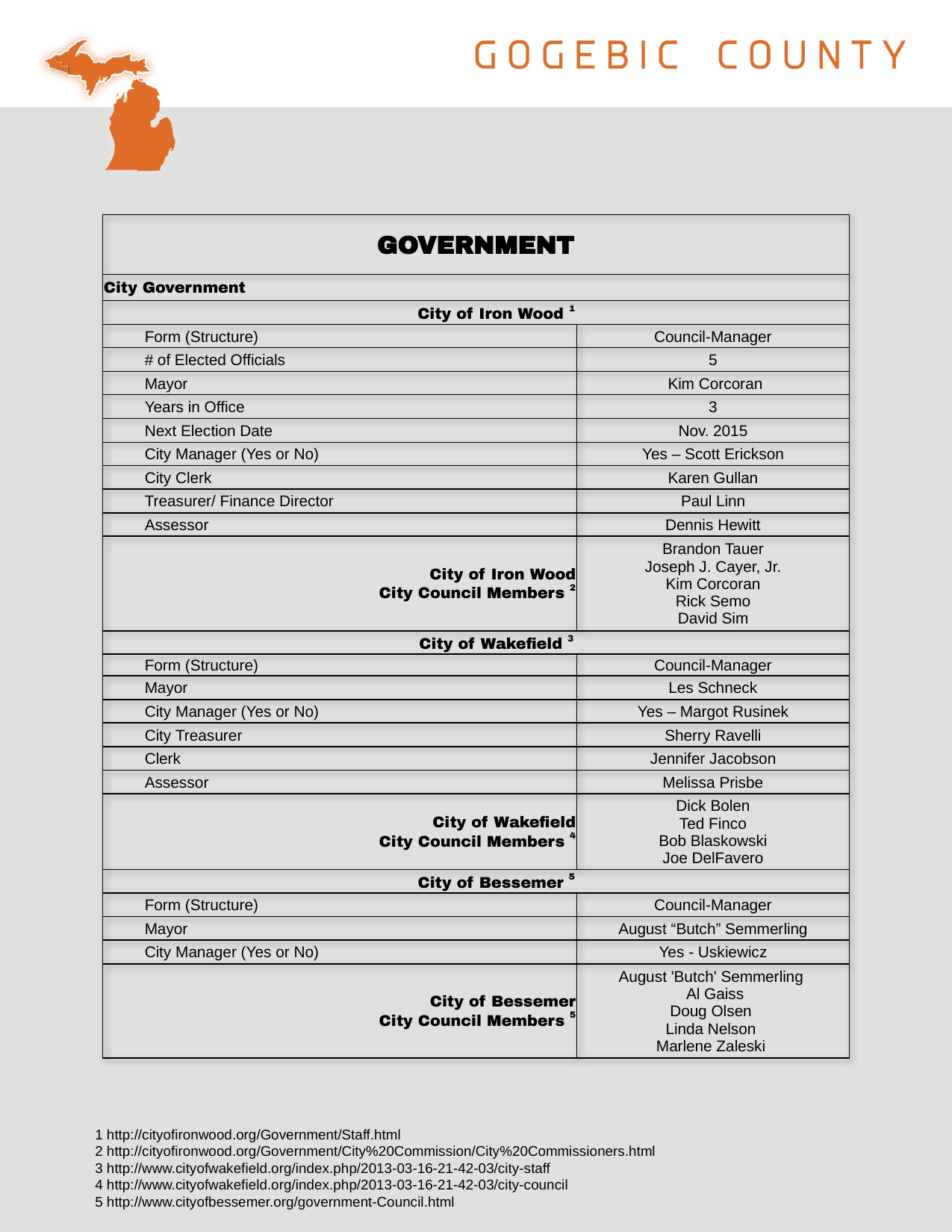

| GOVERNMENT |  |
| --- | --- |
| City Government |  |
| City of Iron Wood 1 |  |
| Form (Structure) | Council-Manager |
| # of Elected Officials | 5 |
| Mayor | Kim Corcoran |
| Years in Office | 3 |
| Next Election Date | Nov. 2015 |
| City Manager (Yes or No) | Yes – Scott Erickson |
| City Clerk | Karen Gullan |
| Treasurer/ Finance Director | Paul Linn |
| Assessor | Dennis Hewitt |
| City of Iron Wood City Council Members 2 | Brandon Tauer Joseph J. Cayer, Jr. Kim Corcoran Rick Semo David Sim |
| City of Wakefield 3 |  |
| Form (Structure) | Council-Manager |
| Mayor | Les Schneck |
| City Manager (Yes or No) | Yes – Margot Rusinek |
| City Treasurer | Sherry Ravelli |
| Clerk | Jennifer Jacobson |
| Assessor | Melissa Prisbe |
| City of Wakefield City Council Members 4 | Dick Bolen Ted Finco Bob Blaskowski Joe DelFavero |
| City of Bessemer 5 |  |
| Form (Structure) | Council-Manager |
| Mayor | August “Butch” Semmerling |
| City Manager (Yes or No) | Yes - Uskiewicz |
| City of Bessemer City Council Members 5 | August 'Butch' Semmerling   Al Gaiss Doug Olsen Linda Nelson Marlene Zaleski |
1 http://cityofironwood.org/Government/Staff.html
2 http://cityofironwood.org/Government/City%20Commission/City%20Commissioners.html
3 http://www.cityofwakefield.org/index.php/2013-03-16-21-42-03/city-staff
4 http://www.cityofwakefield.org/index.php/2013-03-16-21-42-03/city-council
5 http://www.cityofbessemer.org/government-Council.html